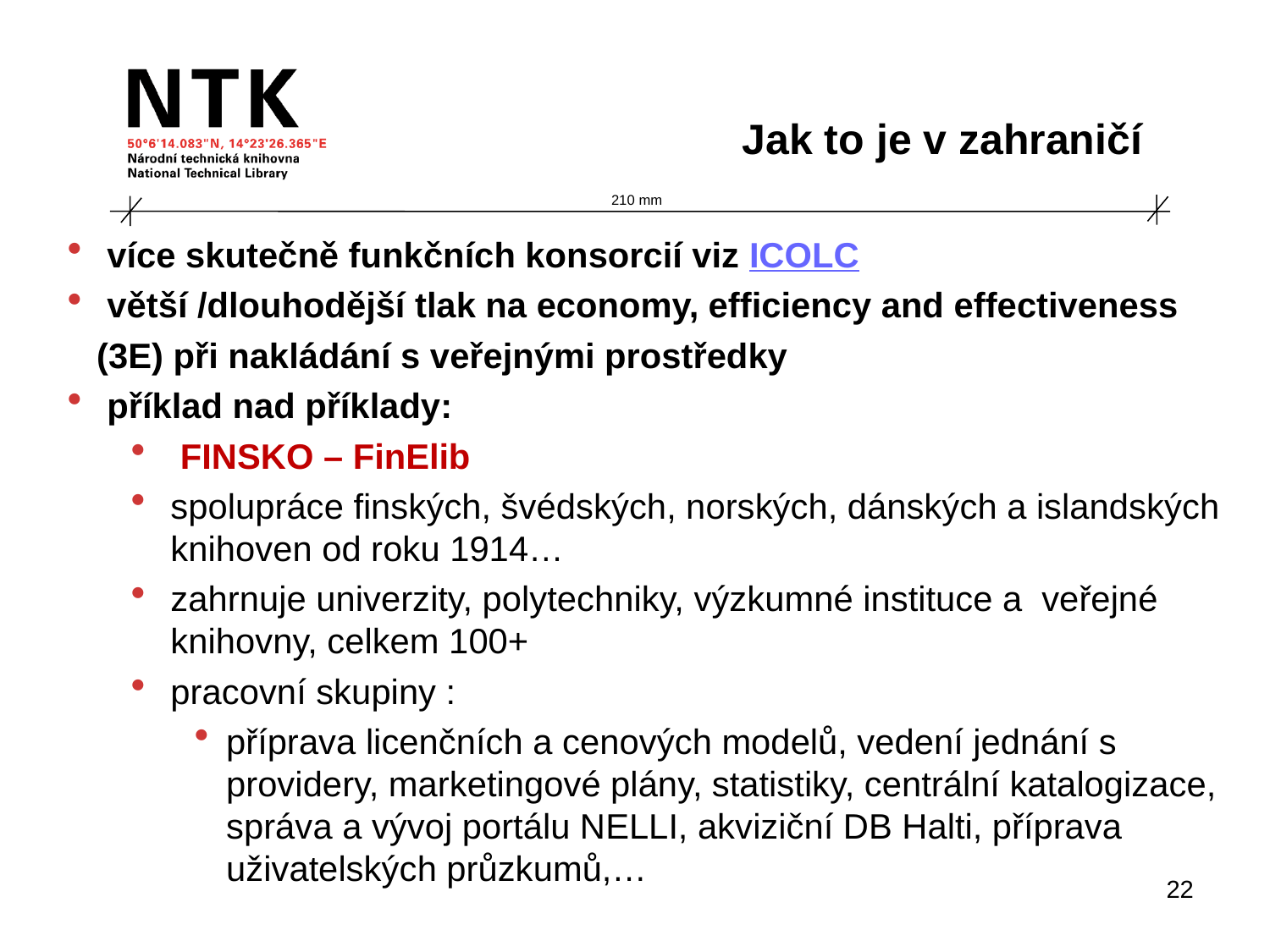

Jak to je v zahraničí

 více skutečně funkčních konsorcií viz ICOLC
 větší /dlouhodější tlak na economy, efficiency and effectiveness
   (3E) při nakládání s veřejnými prostředky
 příklad nad příklady:
 FINSKO – FinElib
spolupráce finských, švédských, norských, dánských a islandských knihoven od roku 1914…
zahrnuje univerzity, polytechniky, výzkumné instituce a  veřejné knihovny, celkem 100+
pracovní skupiny :
příprava licenčních a cenových modelů, vedení jednání s providery, marketingové plány, statistiky, centrální katalogizace,  správa a vývoj portálu NELLI, akviziční DB Halti, příprava uživatelských průzkumů,…

22